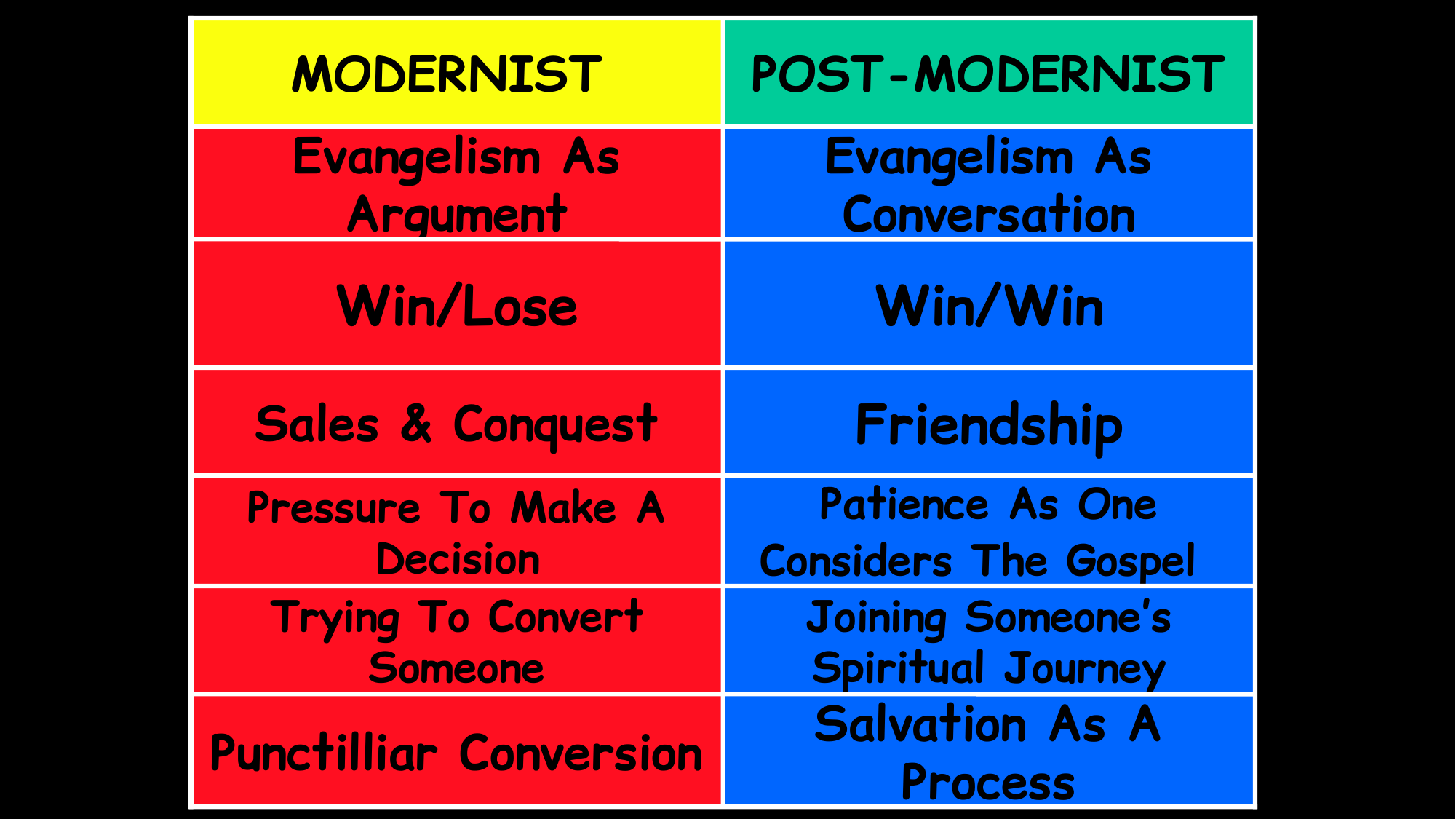

MODERNIST
POST-MODERNIST

Evangelism As Argument
Evangelism As Conversation

Win/Lose
Win/Win
Sales & Conquest

Friendship
Pressure To Make A Decision

Patience As One Considers The Gospel

Trying To Convert Someone
Joining Someone’s Spiritual Journey
Punctilliar Conversion

Salvation As A Process